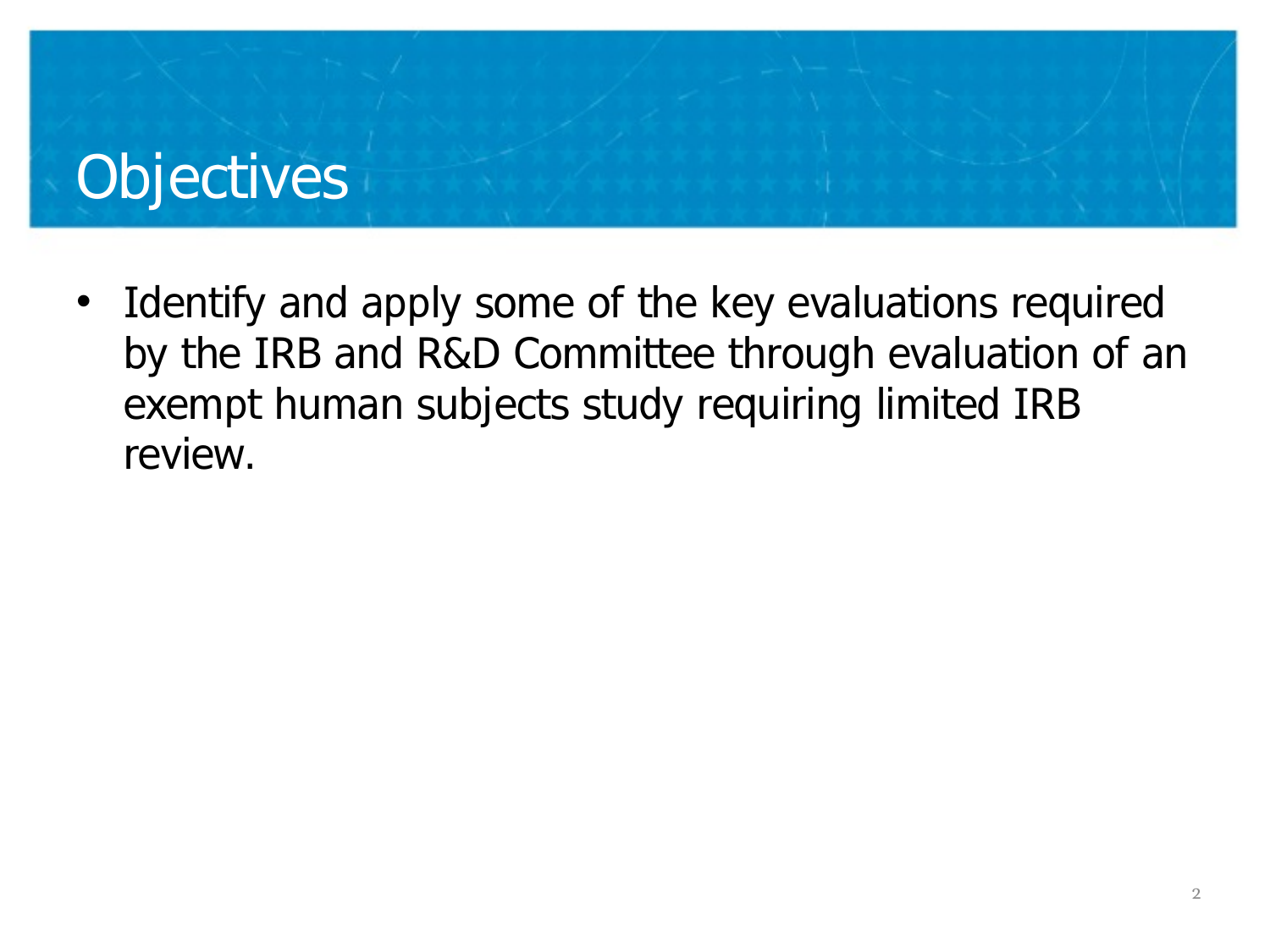

# Objectives
Identify and apply some of the key evaluations required by the IRB and R&D Committee through evaluation of an exempt human subjects study requiring limited IRB review.